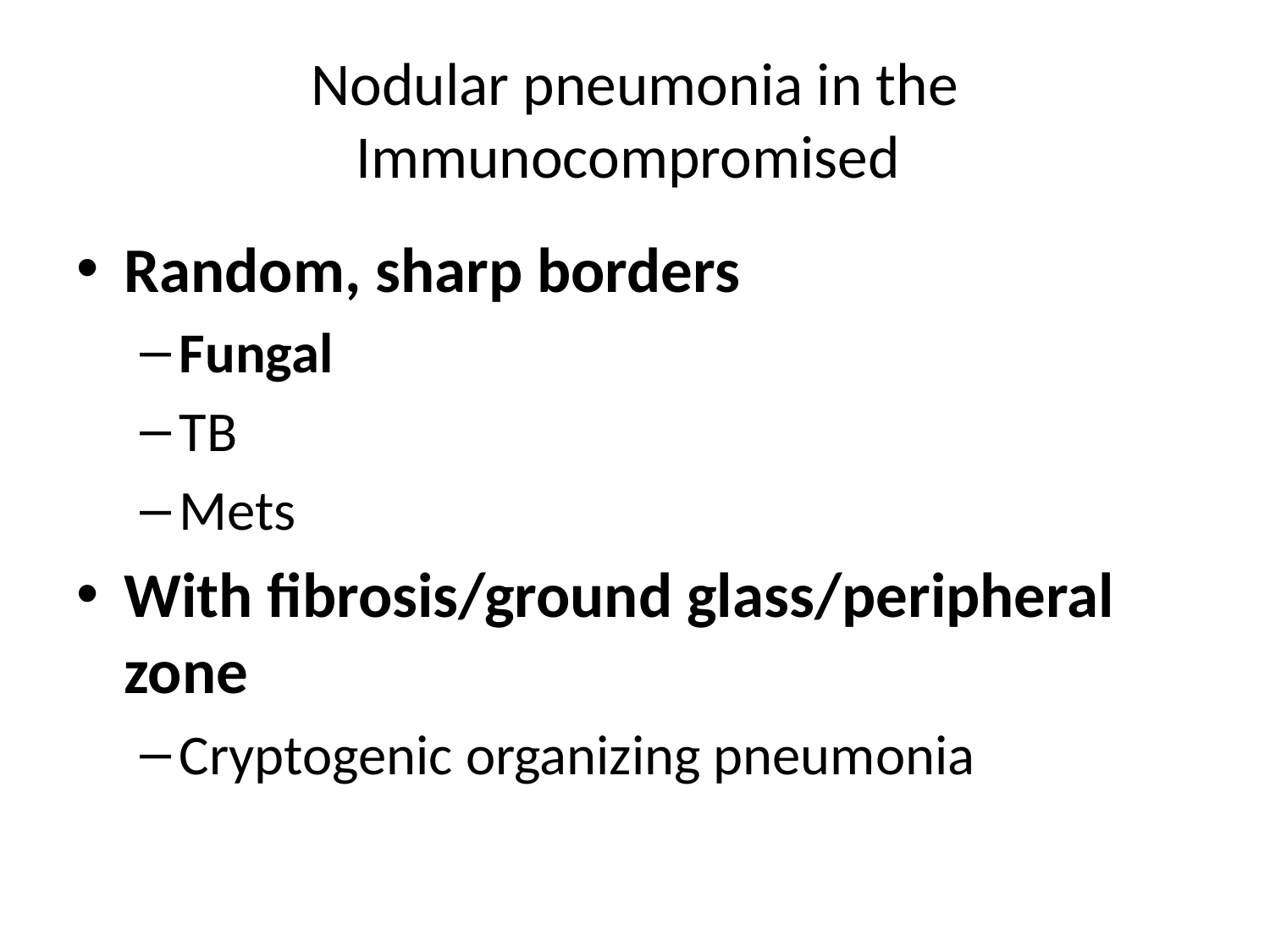

# Nodular pneumonia in the Immunocompromised
Random, sharp borders
Fungal
TB
Mets
With fibrosis/ground glass/peripheral zone
Cryptogenic organizing pneumonia